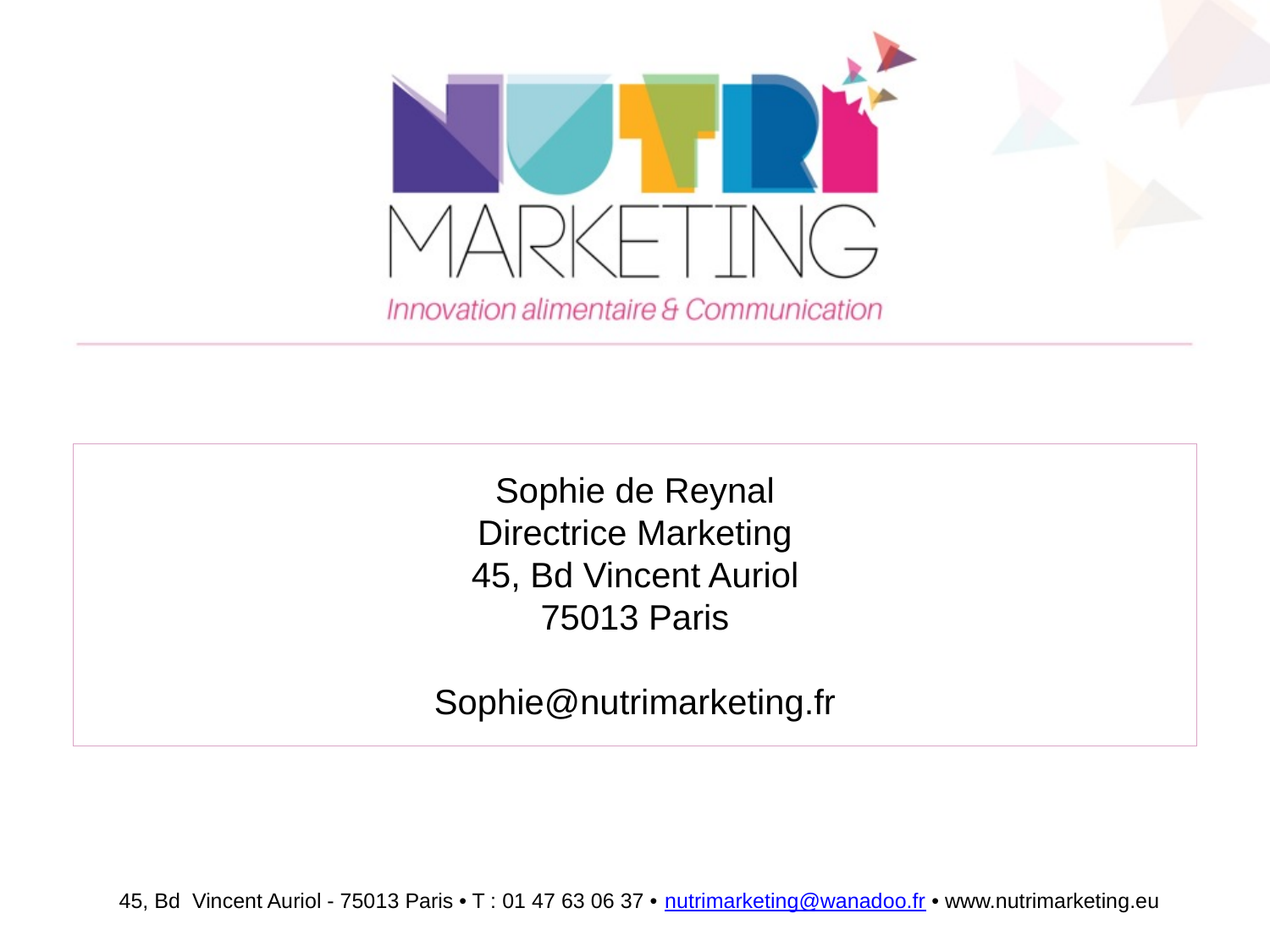

# Sophie de Reynal Directrice Marketing 45, Bd Vincent Auriol 75013 Paris Sophie@nutrimarketing.fr